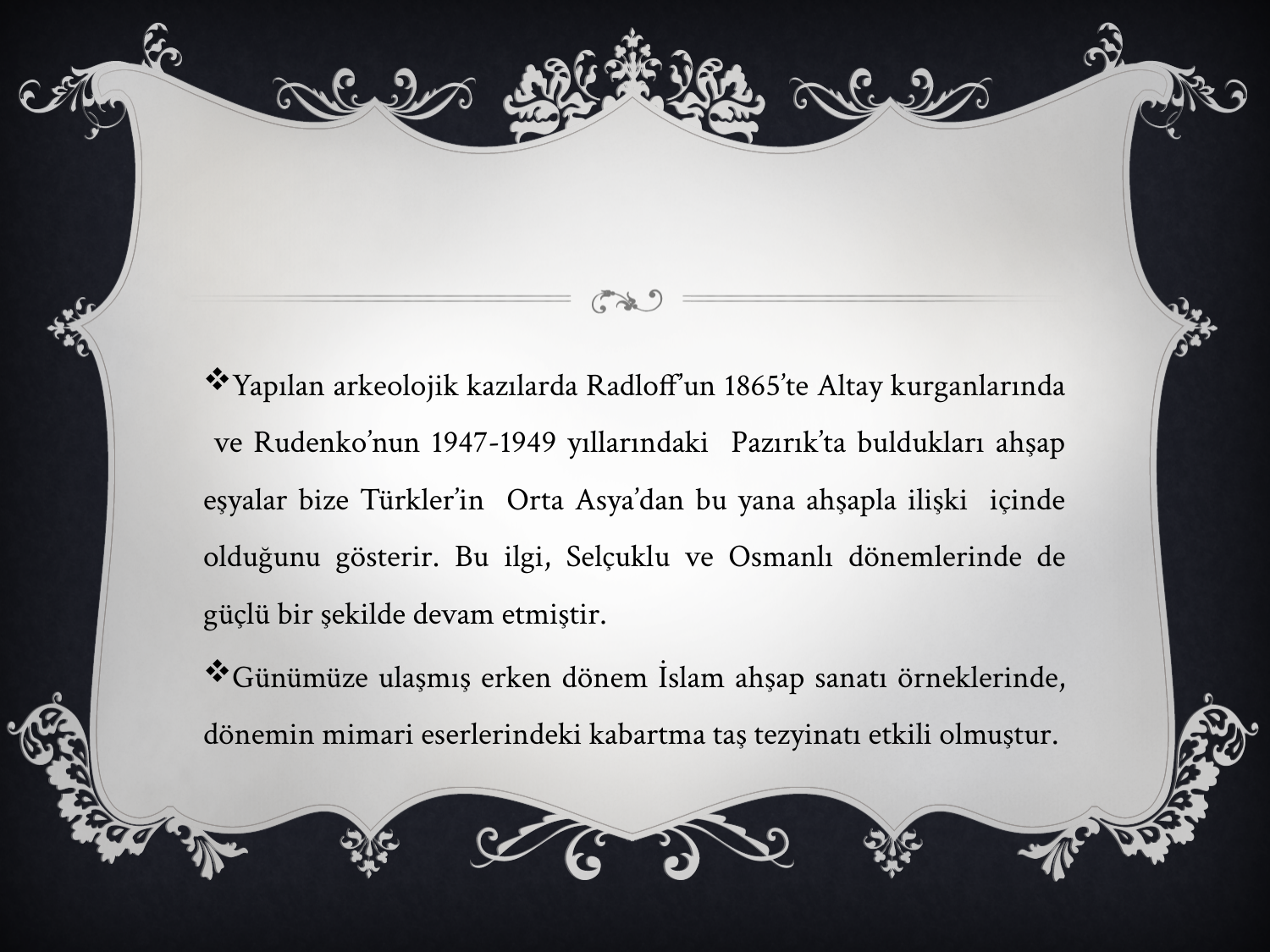

Yapılan arkeolojik kazılarda Radloff’un 1865’te Altay kurganlarında  ve Rudenko’nun 1947-1949 yıllarındaki  Pazırık’ta buldukları ahşap eşyalar bize Türkler’in  Orta Asya’dan bu yana ahşapla ilişki  içinde olduğunu gösterir. Bu ilgi, Selçuklu ve Osmanlı dönemlerinde de güçlü bir şekilde devam etmiştir.
Günümüze ulaşmış erken dönem İslam ahşap sanatı örneklerinde, dönemin mimari eserlerindeki kabartma taş tezyinatı etkili olmuştur.